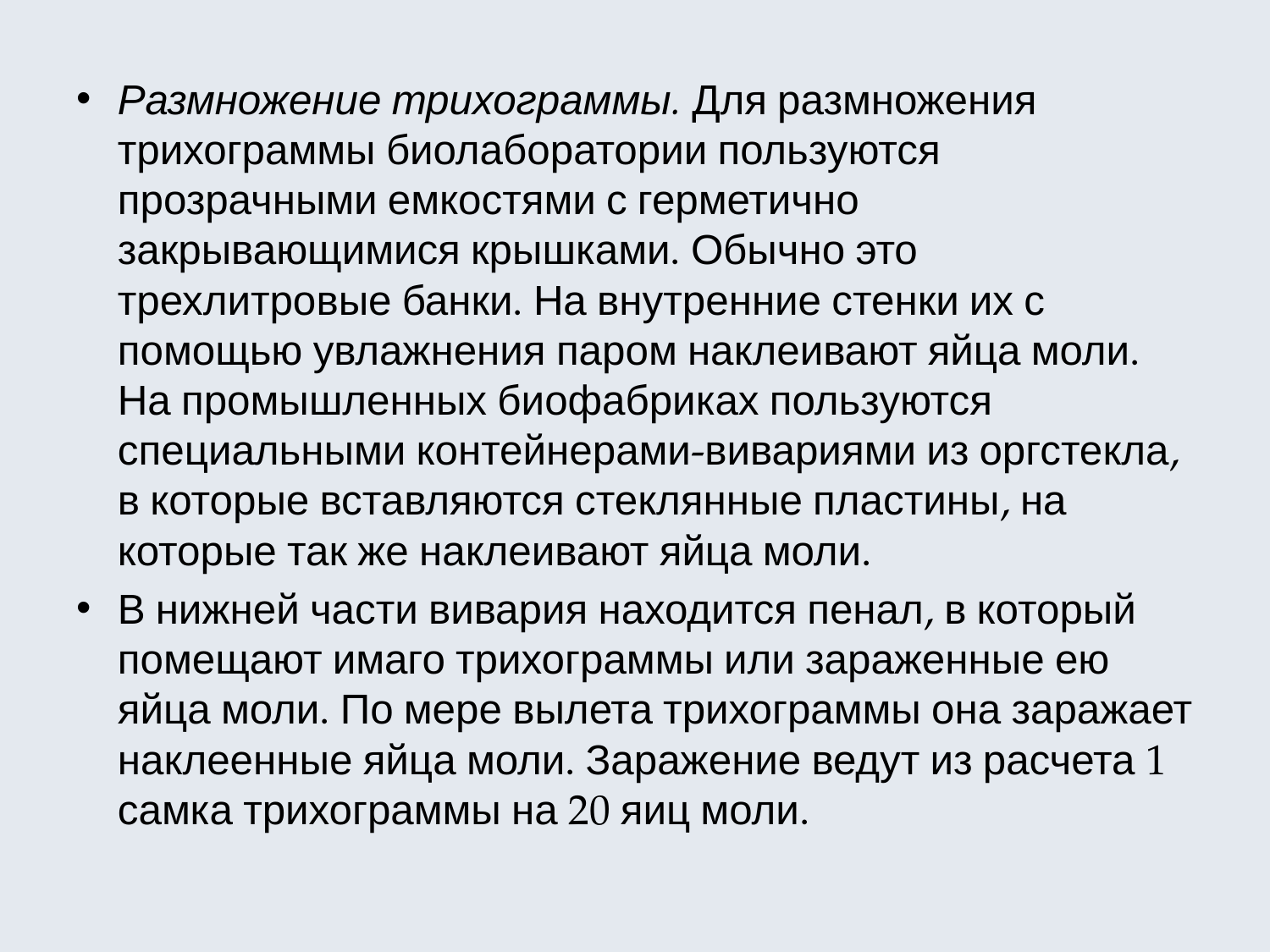

Размножение трихограммы. Для размножения трихограммы биолаборатории пользуются прозрачными емкостями с герметично закрывающимися крышками. Обычно это трехлитровые банки. На внутренние стенки их с помощью увлажнения паром наклеивают яйца моли. На промышленных биофабриках пользуются специальными контейнерами-вивариями из оргстекла, в которые вставляются стеклянные пластины, на которые так же наклеивают яйца моли.
В нижней части вивария находится пенал, в который помещают имаго трихограммы или зараженные ею яйца моли. По мере вылета трихограммы она заражает наклеенные яйца моли. Заражение ведут из расчета 1 самка трихограммы на 20 яиц моли.